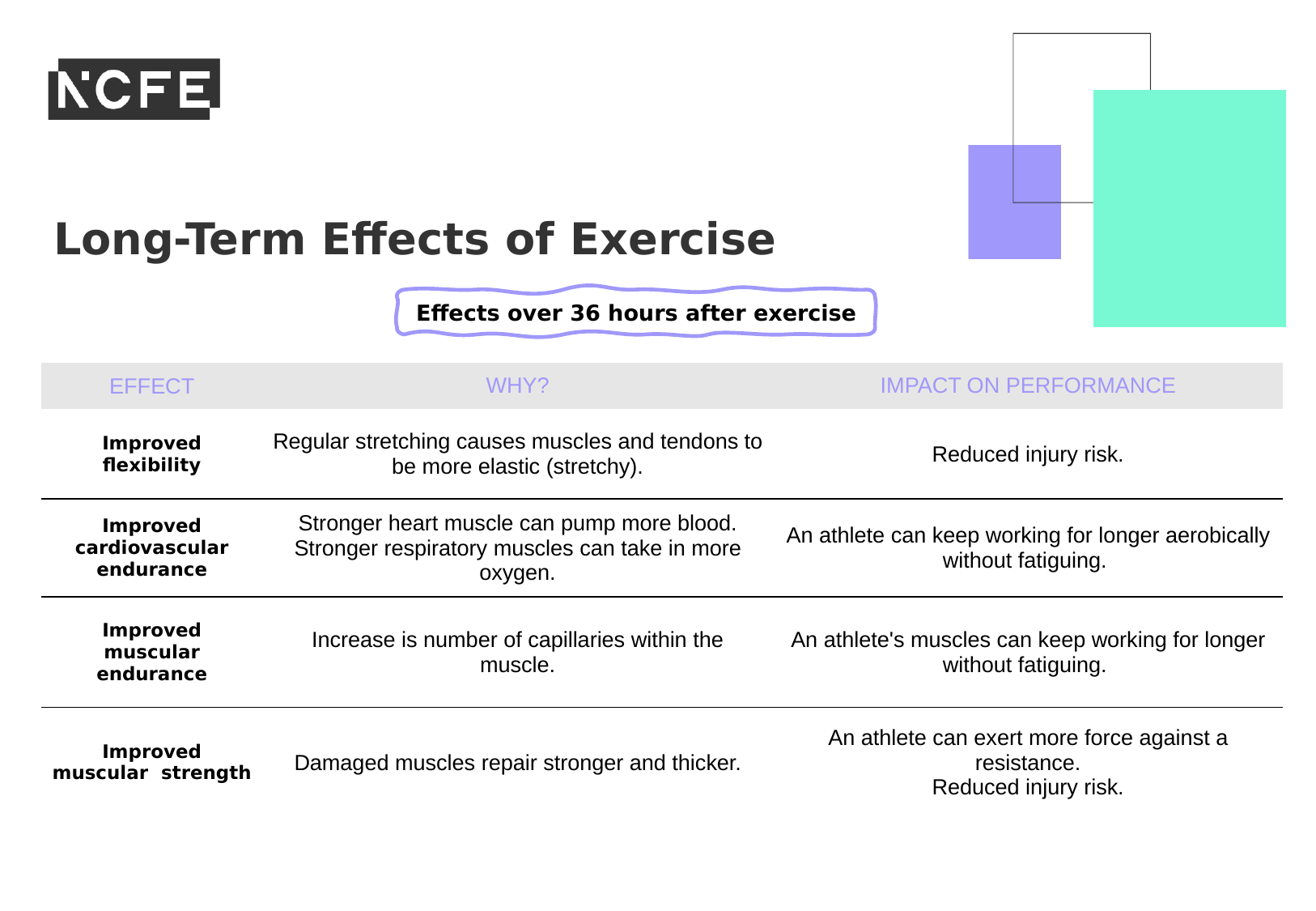

Long-Term Effects of Exercise

Effects over 36 hours after exercise
| EFFECT | WHY? | IMPACT ON PERFORMANCE |
| --- | --- | --- |
| Improved flexibility | Regular stretching causes muscles and tendons to be more elastic (stretchy). | Reduced injury risk. |
| Improved cardiovascular endurance | Stronger heart muscle can pump more blood. Stronger respiratory muscles can take in more oxygen. | An athlete can keep working for longer aerobically without fatiguing. |
| Improved muscular endurance | Increase is number of capillaries within the muscle. | An athlete's muscles can keep working for longer without fatiguing. |
| Improved muscular strength | Damaged muscles repair stronger and thicker. | An athlete can exert more force against a resistance. Reduced injury risk. |